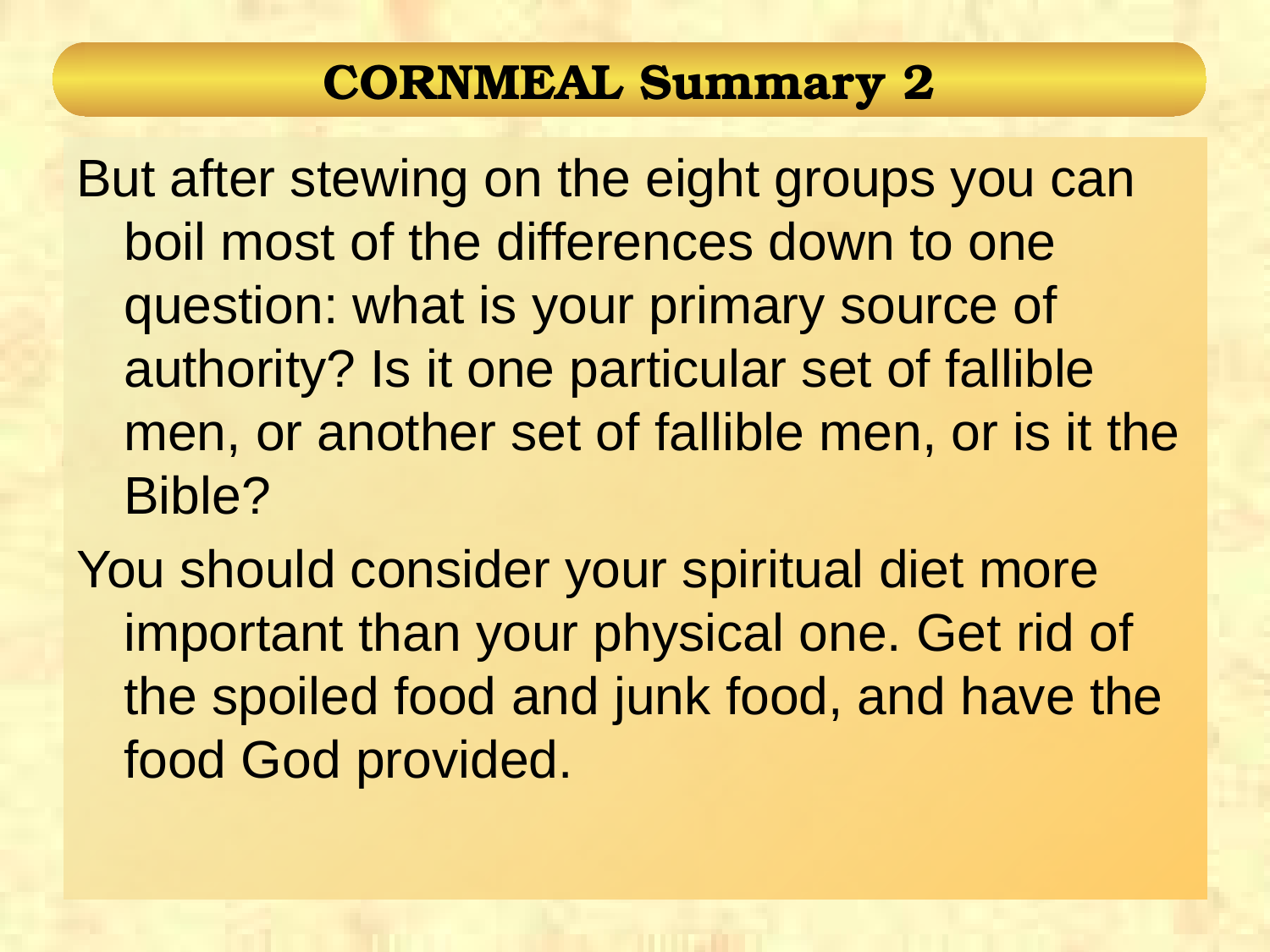

# CORNMEAL Summary 2
But after stewing on the eight groups you can boil most of the differences down to one question: what is your primary source of authority? Is it one particular set of fallible men, or another set of fallible men, or is it the Bible?
You should consider your spiritual diet more important than your physical one. Get rid of the spoiled food and junk food, and have the food God provided.